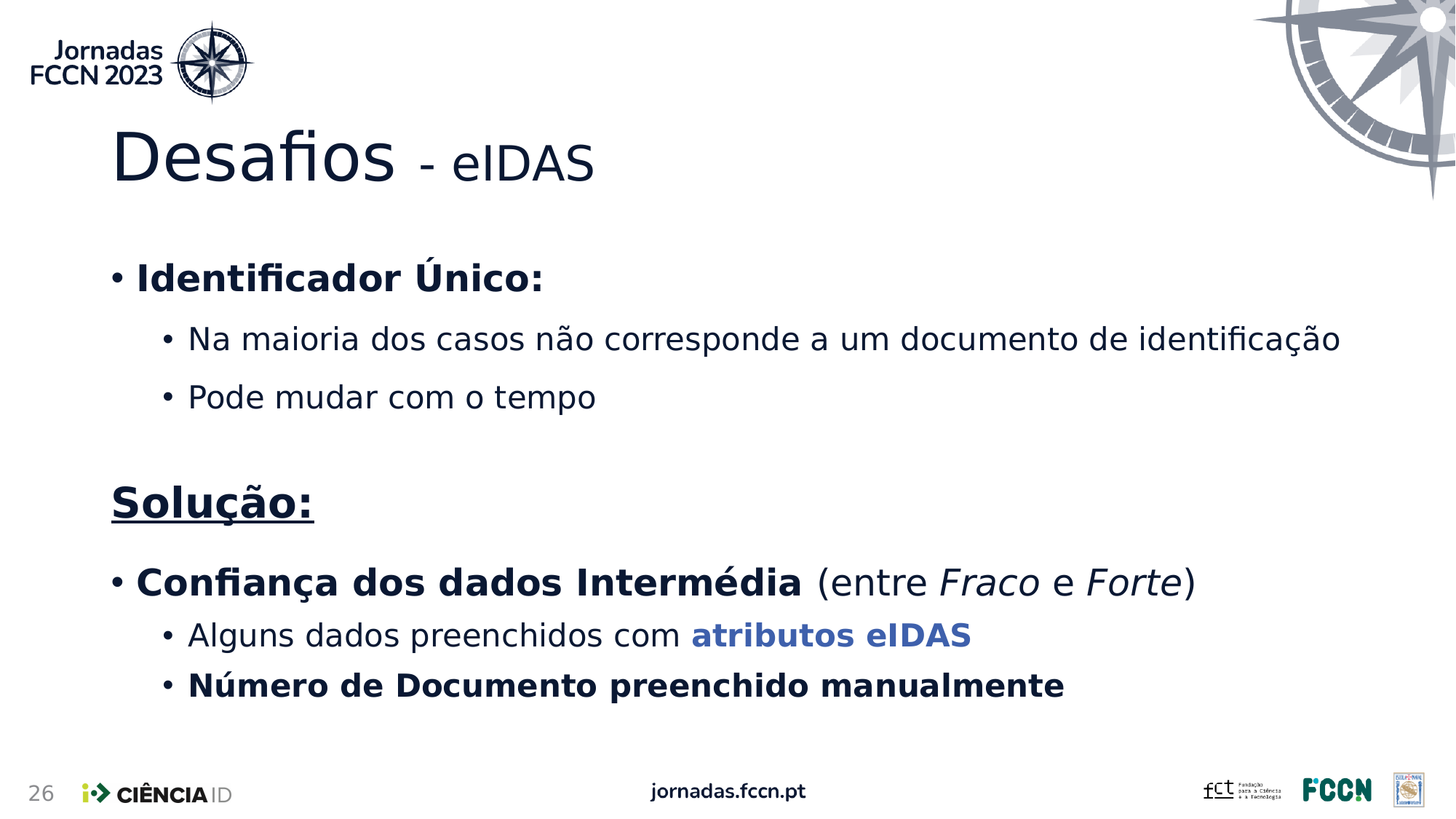

# Desafios - eIDAS
Identificador Único:
Na maioria dos casos não corresponde a um documento de identificação
Pode mudar com o tempo

Solução:
Confiança dos dados Intermédia (entre Fraco e Forte)
Alguns dados preenchidos com atributos eIDAS
Número de Documento preenchido manualmente
26